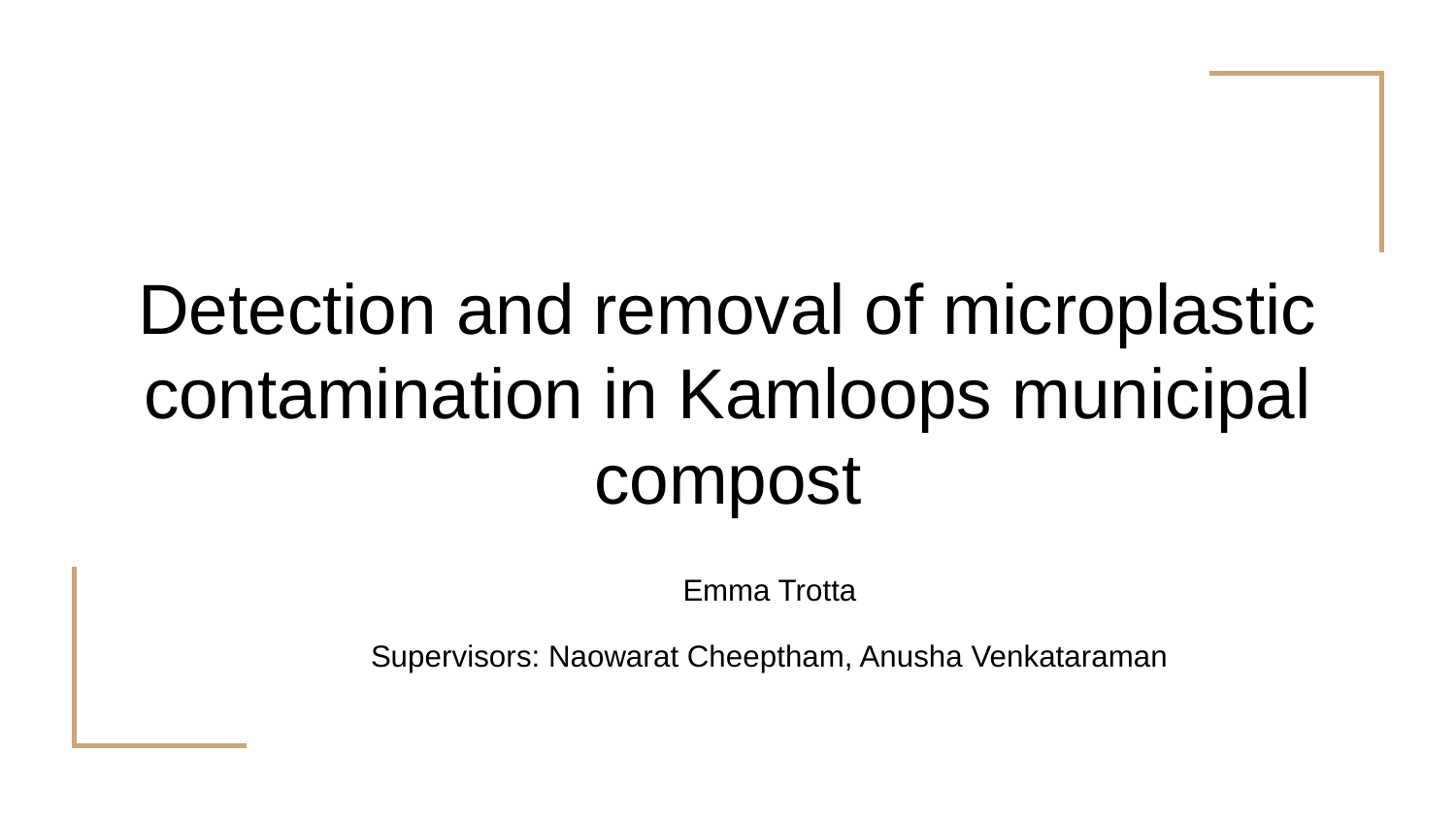

# Detection and removal of microplastic contamination in Kamloops municipal compost
Emma Trotta
Supervisors: Naowarat Cheeptham, Anusha Venkataraman